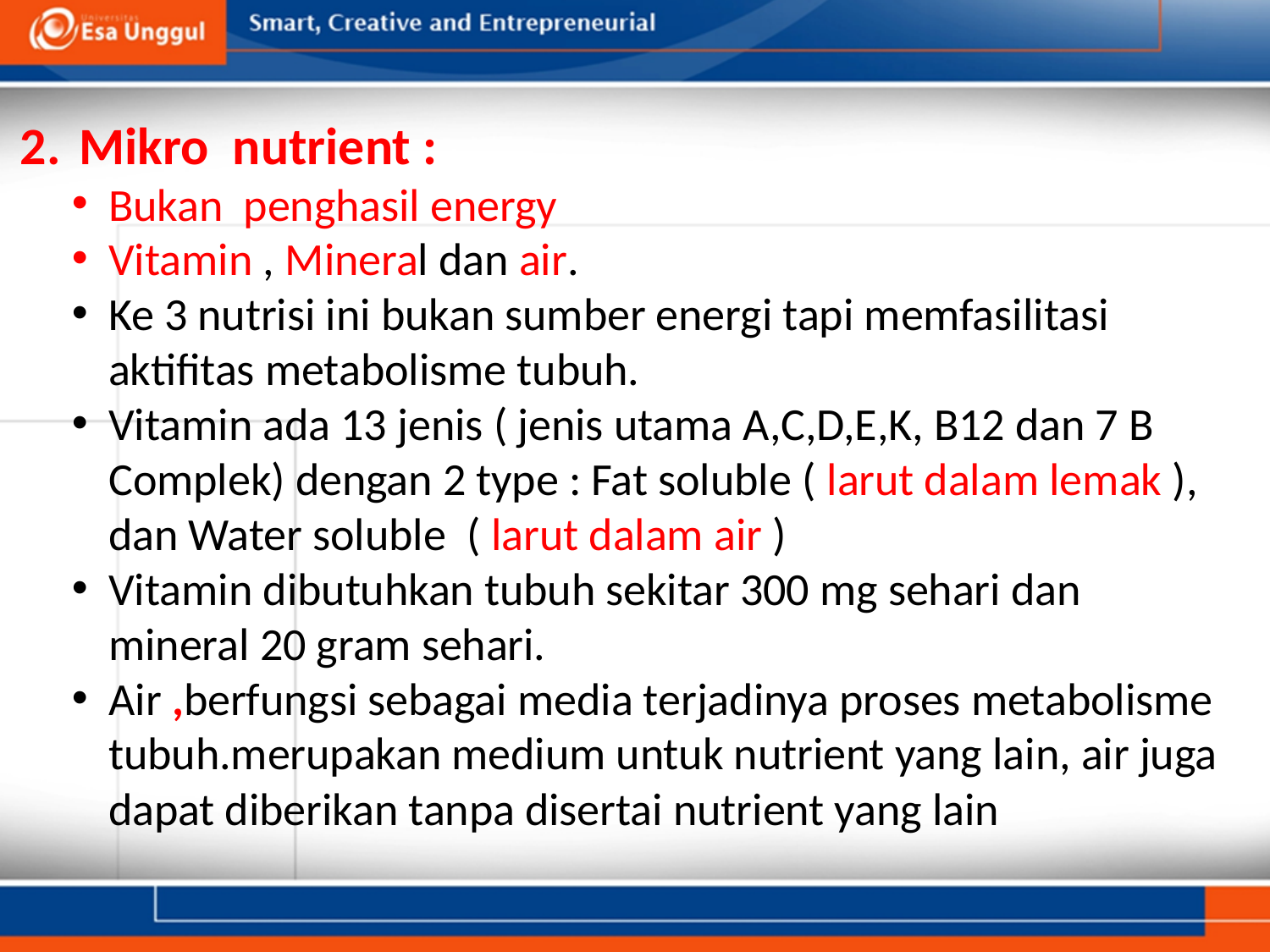

Mikro  nutrient :
Bukan  penghasil energy
Vitamin , Mineral dan air.
Ke 3 nutrisi ini bukan sumber energi tapi memfasilitasi aktifitas metabolisme tubuh.
Vitamin ada 13 jenis ( jenis utama A,C,D,E,K, B12 dan 7 B Complek) dengan 2 type : Fat soluble ( larut dalam lemak ), dan Water soluble  ( larut dalam air )
Vitamin dibutuhkan tubuh sekitar 300 mg sehari dan mineral 20 gram sehari.
Air ,berfungsi sebagai media terjadinya proses metabolisme tubuh.merupakan medium untuk nutrient yang lain, air juga dapat diberikan tanpa disertai nutrient yang lain